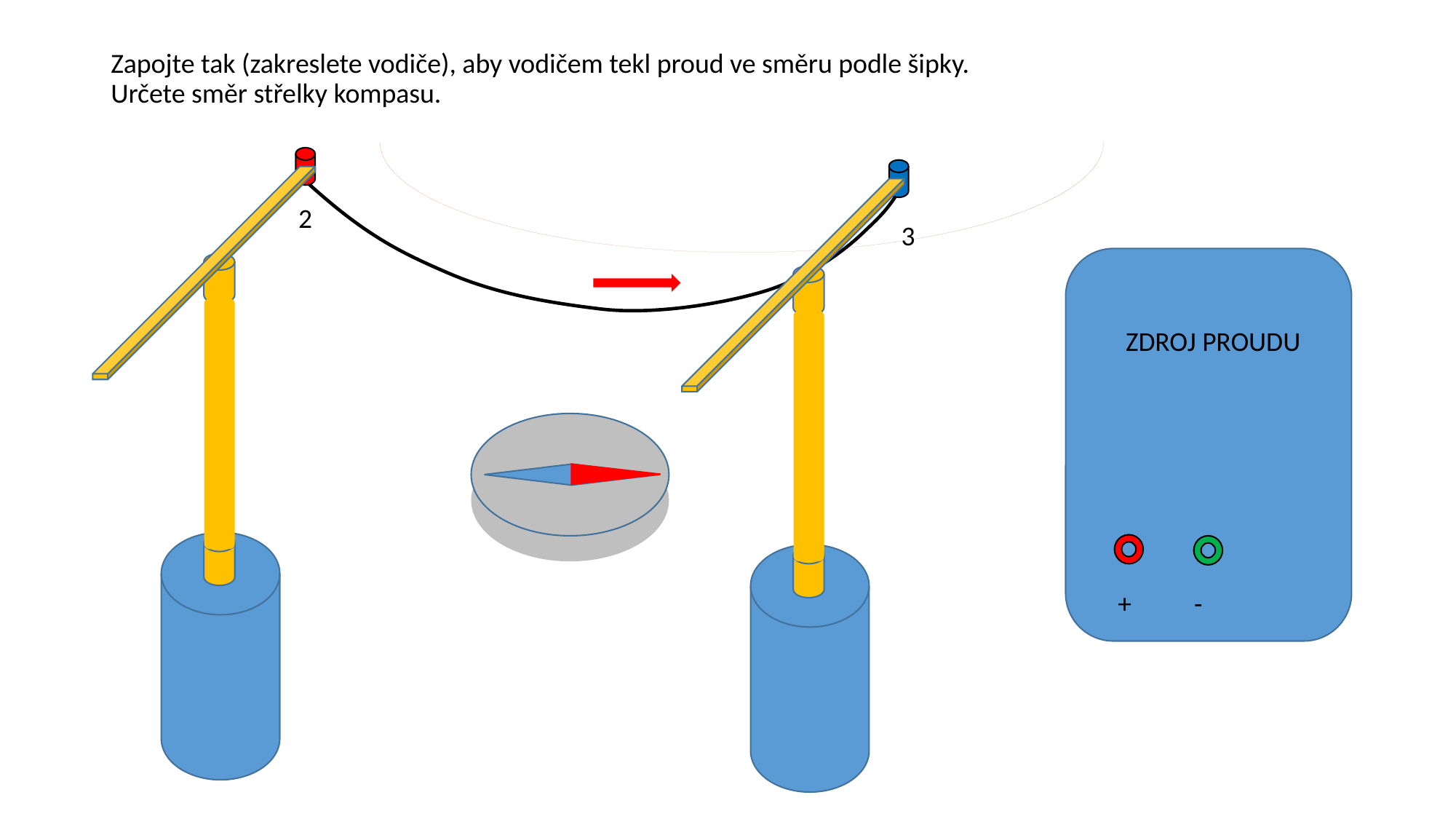

# Zapojte tak (zakreslete vodiče), aby vodičem tekl proud ve směru podle šipky. Určete směr střelky kompasu.

2
3

ZDROJ PROUDU

+
-